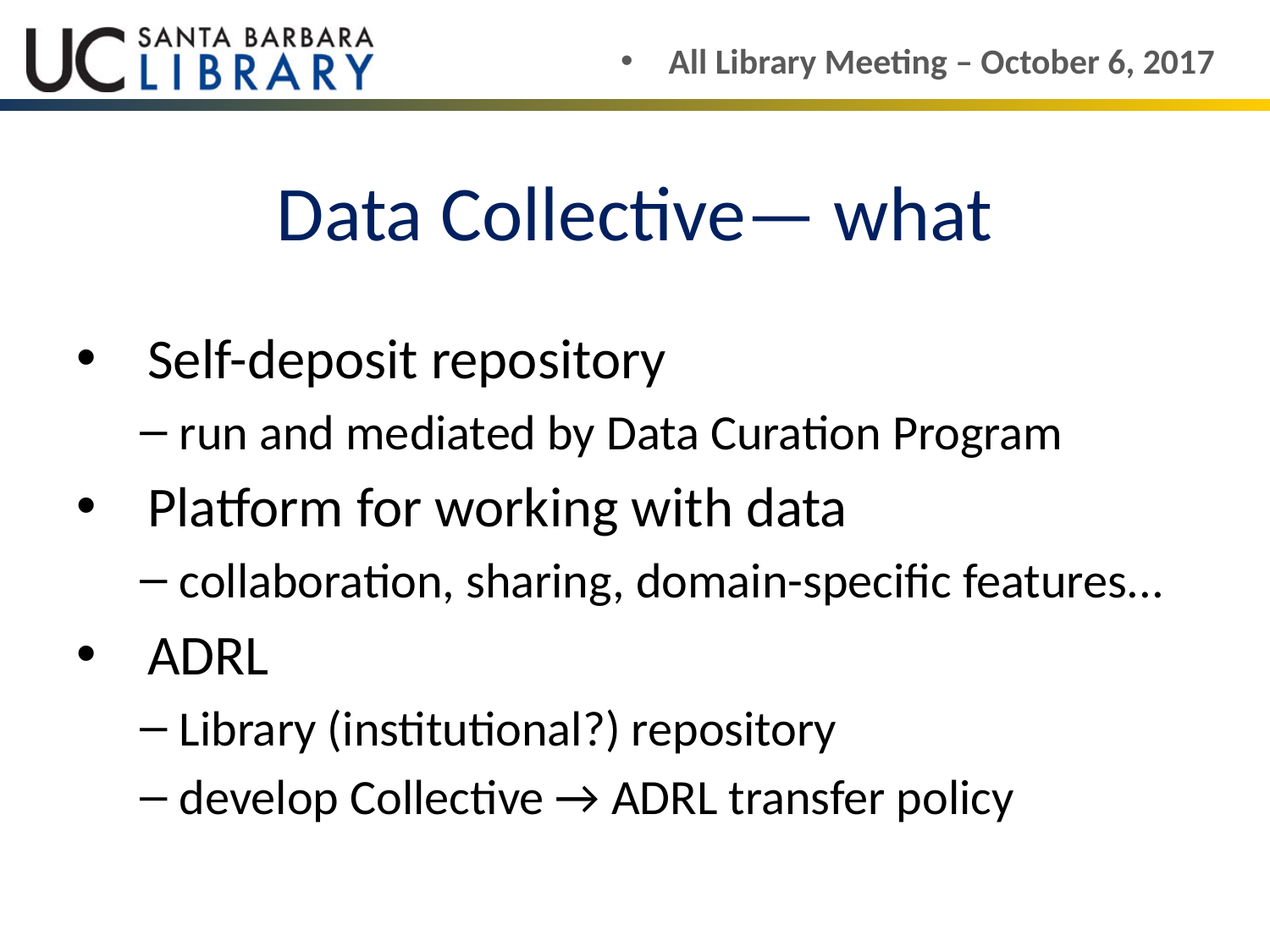

# Data Collective— what
Self-deposit repository
run and mediated by Data Curation Program
Platform for working with data
collaboration, sharing, domain-specific features...
ADRL
Library (institutional?) repository
develop Collective → ADRL transfer policy